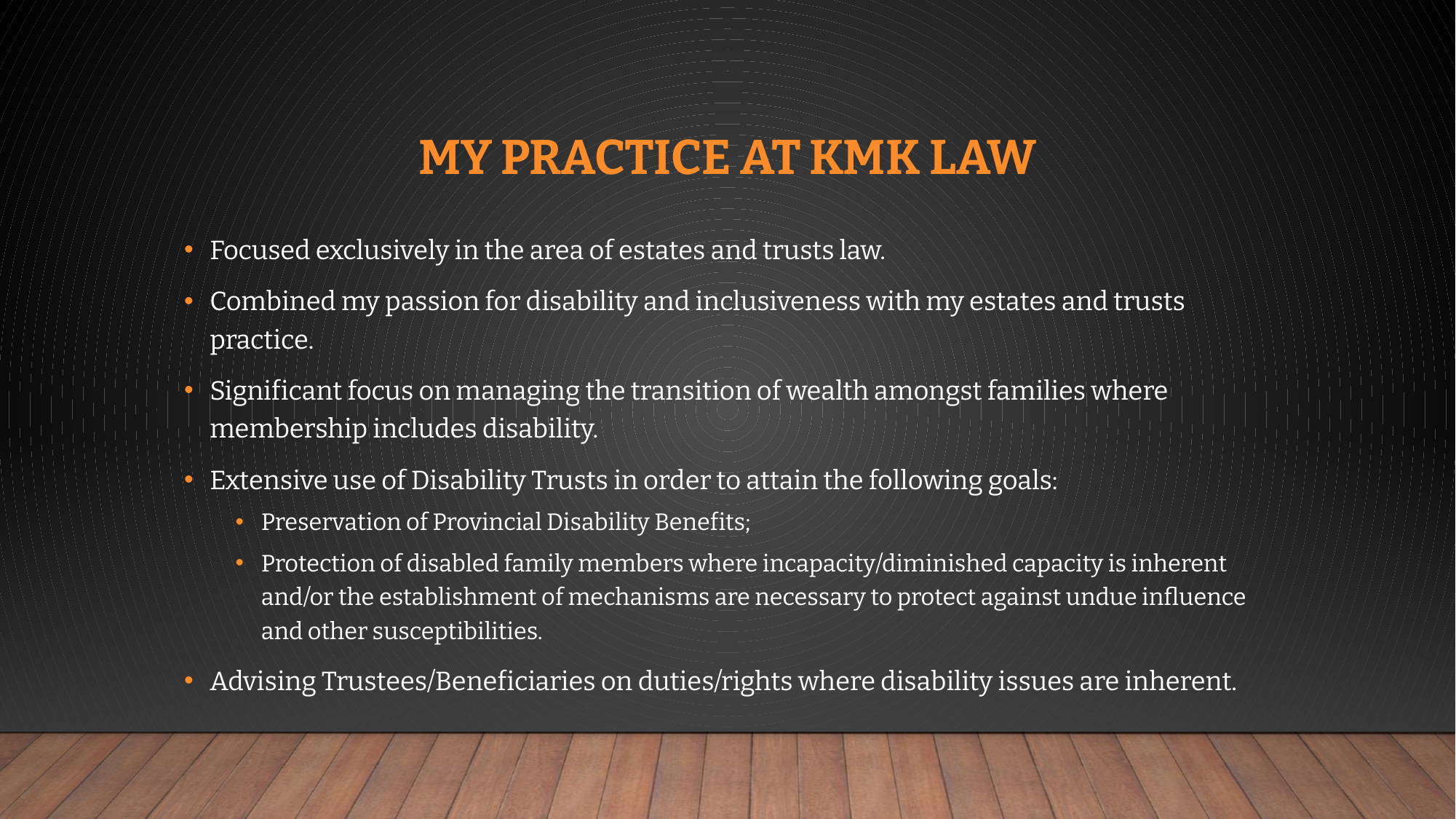

# My Practice AT KMK LAW
Focused exclusively in the area of estates and trusts law.
Combined my passion for disability and inclusiveness with my estates and trusts practice.
Significant focus on managing the transition of wealth amongst families where membership includes disability.
Extensive use of Disability Trusts in order to attain the following goals:
Preservation of Provincial Disability Benefits;
Protection of disabled family members where incapacity/diminished capacity is inherent and/or the establishment of mechanisms are necessary to protect against undue influence and other susceptibilities.
Advising Trustees/Beneficiaries on duties/rights where disability issues are inherent.